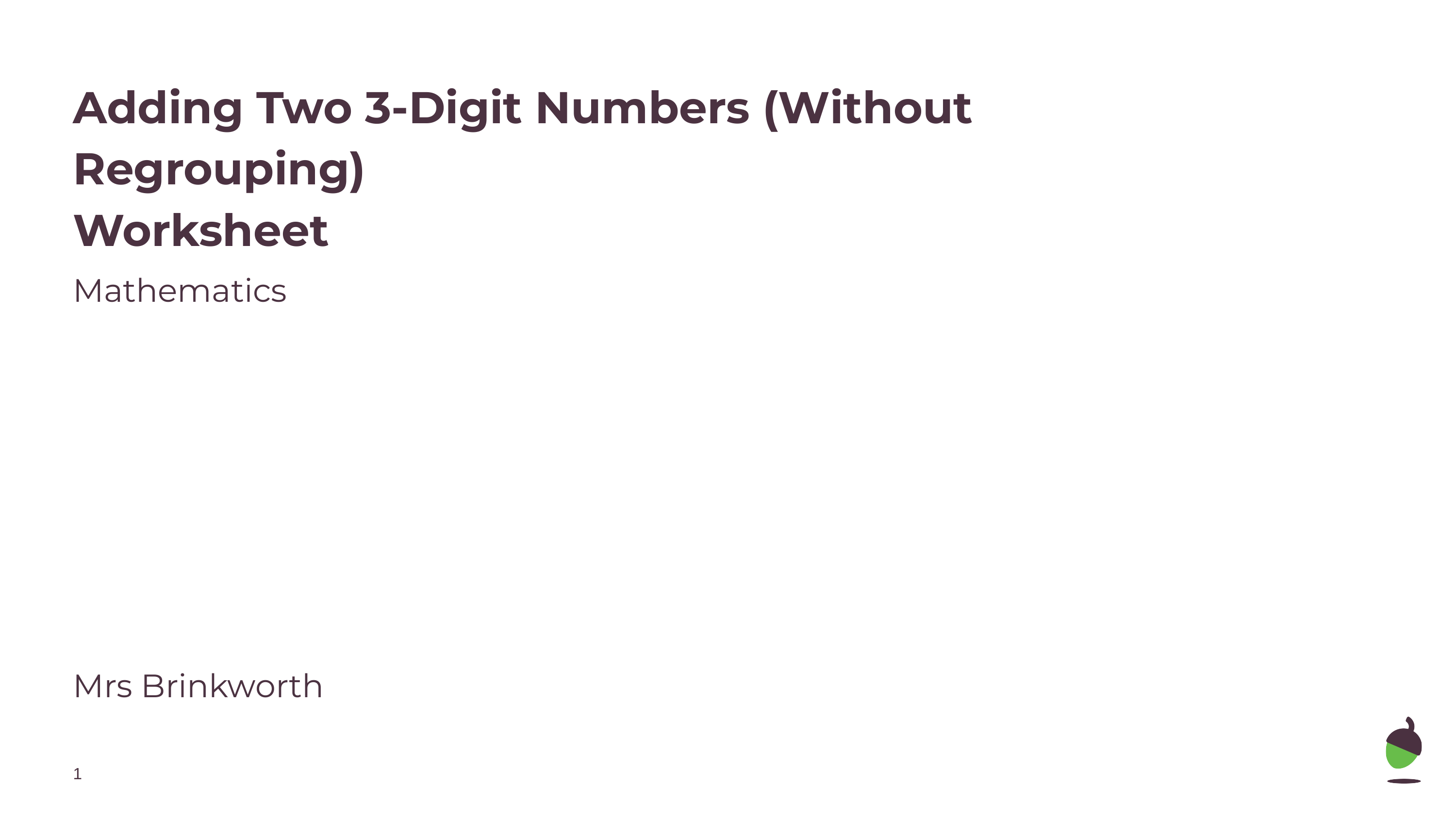

# Adding Two 3-Digit Numbers (Without Regrouping)
Worksheet
Mathematics
Mrs Brinkworth
1